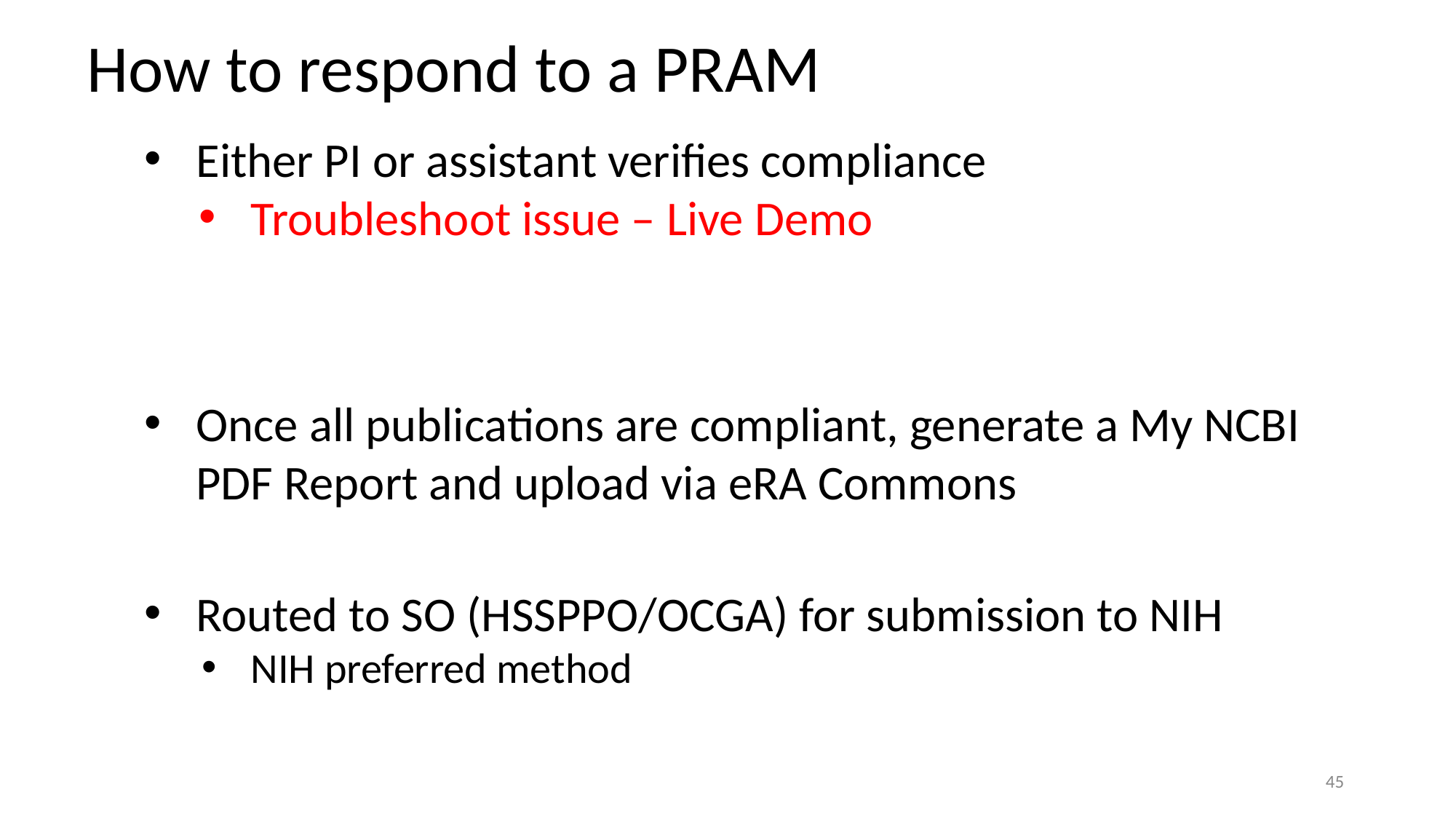

# How to respond to a PRAM
Either PI or assistant verifies compliance
Troubleshoot issue – Live Demo

Once all publications are compliant, generate a My NCBI PDF Report and upload via eRA Commons

Routed to SO (HSSPPO/OCGA) for submission to NIH
NIH preferred method

45